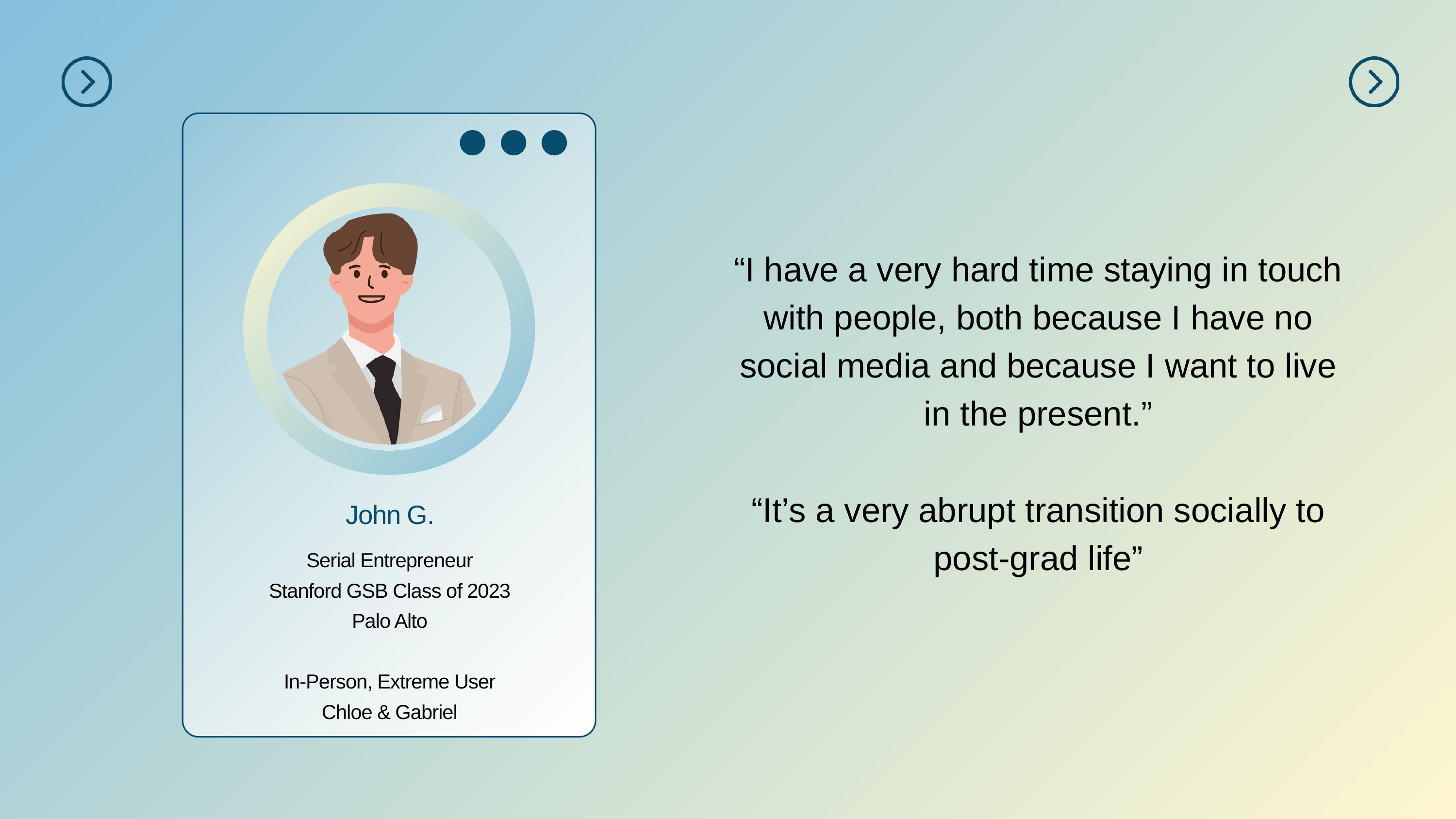

“I have a very hard time staying in touch with people, both because I have no social media and because I want to live in the present.”

“It’s a very abrupt transition socially to post-grad life”
John G.
Serial Entrepreneur
Stanford GSB Class of 2023
Palo Alto

In-Person, Extreme User
Chloe & Gabriel